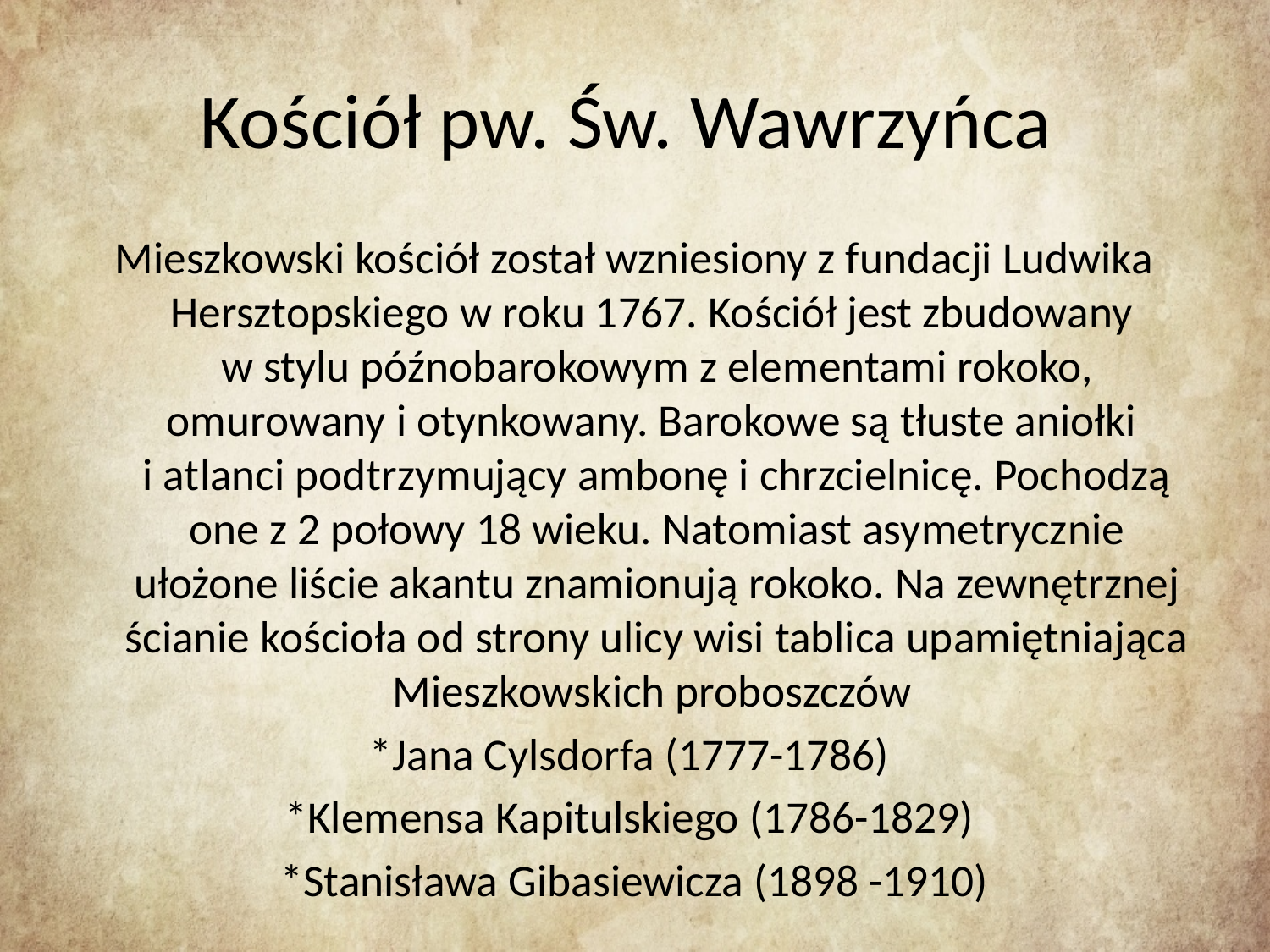

# Kościół pw. Św. Wawrzyńca
Mieszkowski kościół został wzniesiony z fundacji Ludwika Hersztopskiego w roku 1767. Kościół jest zbudowany
w stylu późnobarokowym z elementami rokoko, omurowany i otynkowany. Barokowe są tłuste aniołki
i atlanci podtrzymujący ambonę i chrzcielnicę. Pochodzą one z 2 połowy 18 wieku. Natomiast asymetrycznie ułożone liście akantu znamionują rokoko. Na zewnętrznej ścianie kościoła od strony ulicy wisi tablica upamiętniająca Mieszkowskich proboszczów
*Jana Cylsdorfa (1777-1786)
*Klemensa Kapitulskiego (1786-1829)
*Stanisława Gibasiewicza (1898 -1910)